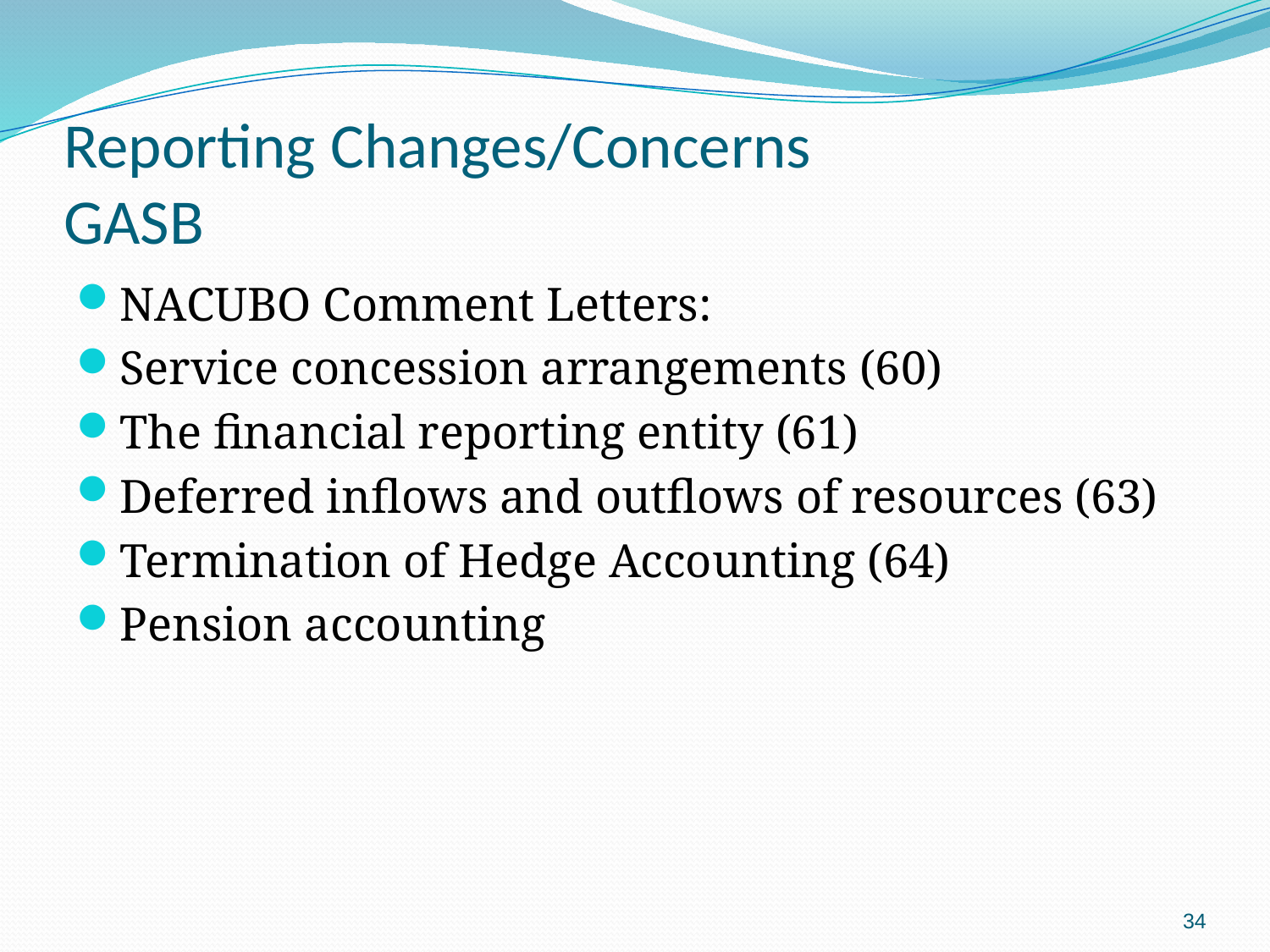

# Reporting Changes/Concerns GASB
NACUBO Comment Letters:
Service concession arrangements (60)
The financial reporting entity (61)
Deferred inflows and outflows of resources (63)
Termination of Hedge Accounting (64)
Pension accounting
34